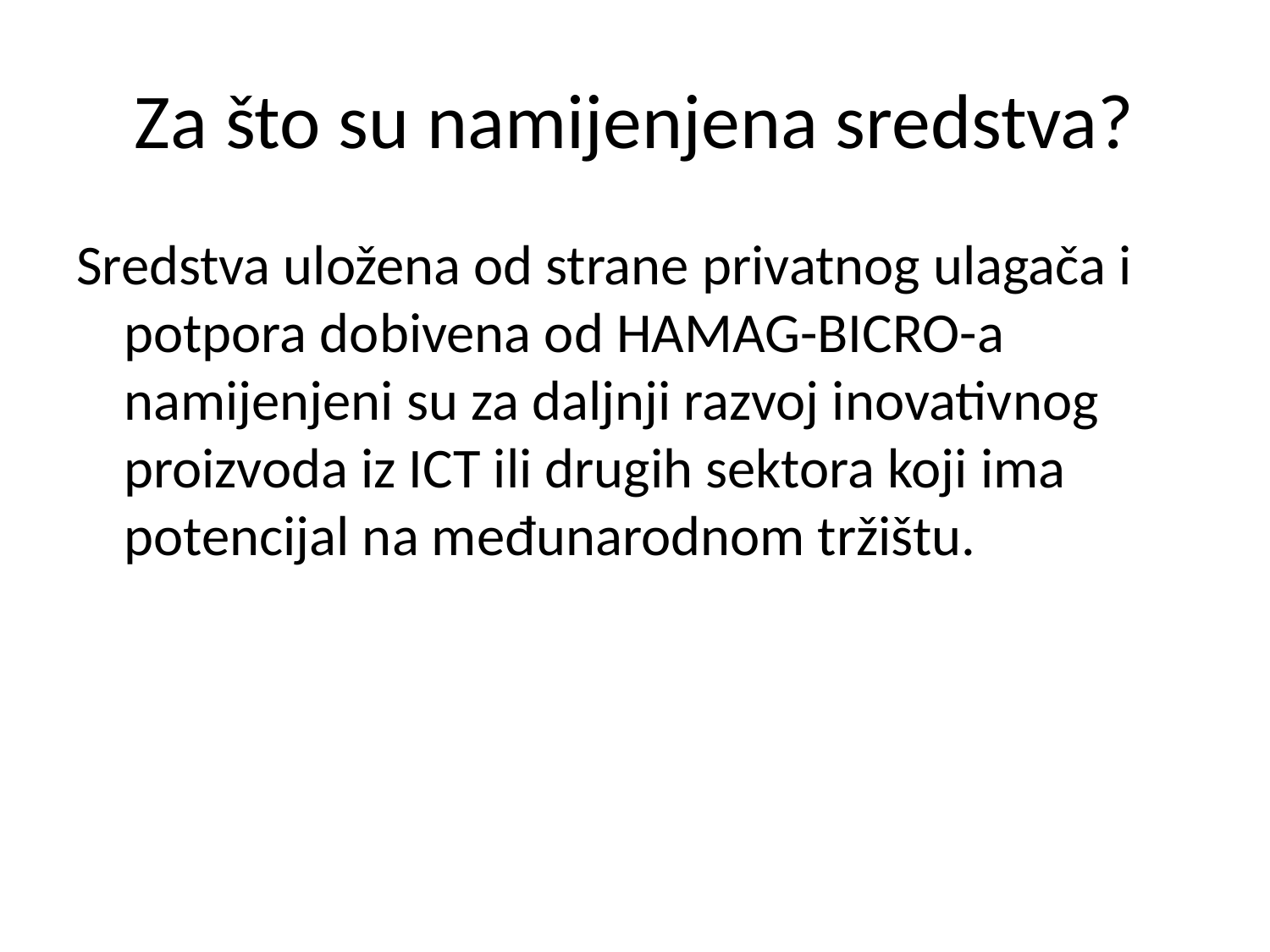

# Za što su namijenjena sredstva?
Sredstva uložena od strane privatnog ulagača i potpora dobivena od HAMAG-BICRO-a namijenjeni su za daljnji razvoj inovativnog proizvoda iz ICT ili drugih sektora koji ima potencijal na međunarodnom tržištu.